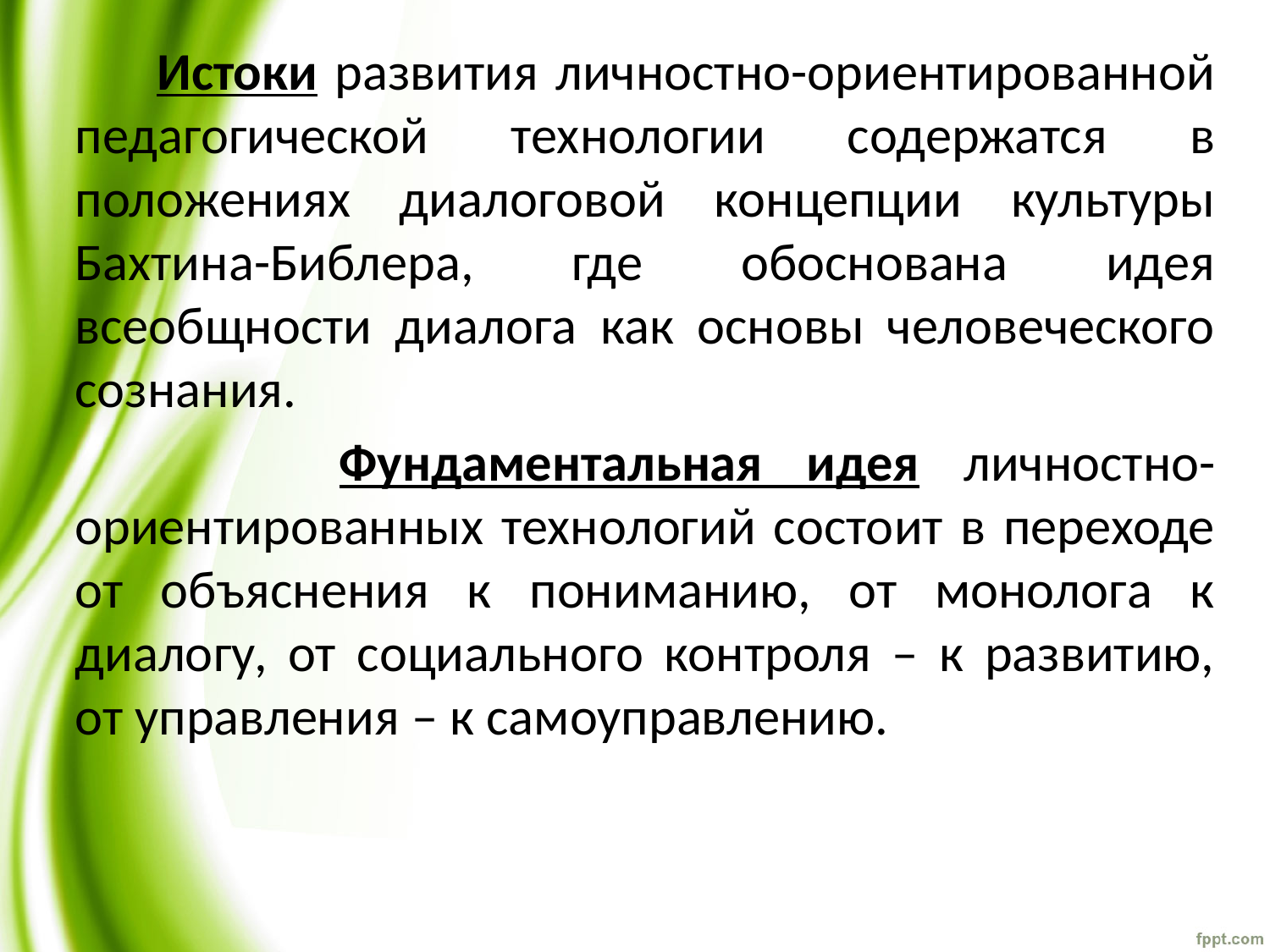

Истоки развития личностно-ориентированной педагогической технологии содержатся в положениях диалоговой концепции культуры Бахтина-Библера, где обоснована идея всеобщности диалога как основы человеческого сознания.
      Фундаментальная идея личностно-ориентированных технологий состоит в переходе от объяснения к пониманию, от монолога к диалогу, от социального контроля – к развитию, от управления – к самоуправлению.